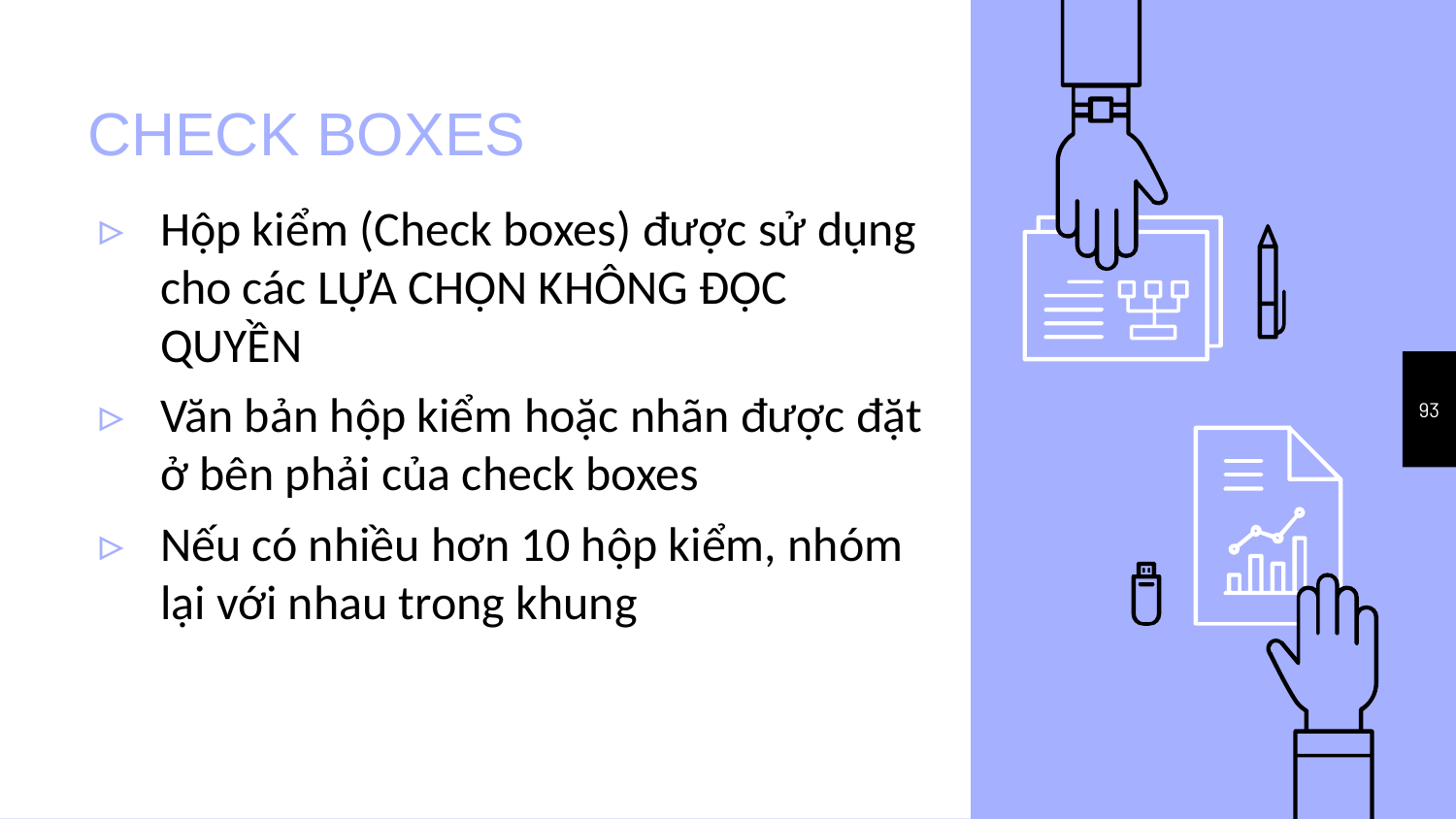

# CHECK BOXES
Hộp kiểm (Check boxes) được sử dụng cho các LỰA CHỌN KHÔNG ĐỘC QUYỀN
Văn bản hộp kiểm hoặc nhãn được đặt ở bên phải của check boxes
Nếu có nhiều hơn 10 hộp kiểm, nhóm lại với nhau trong khung
93